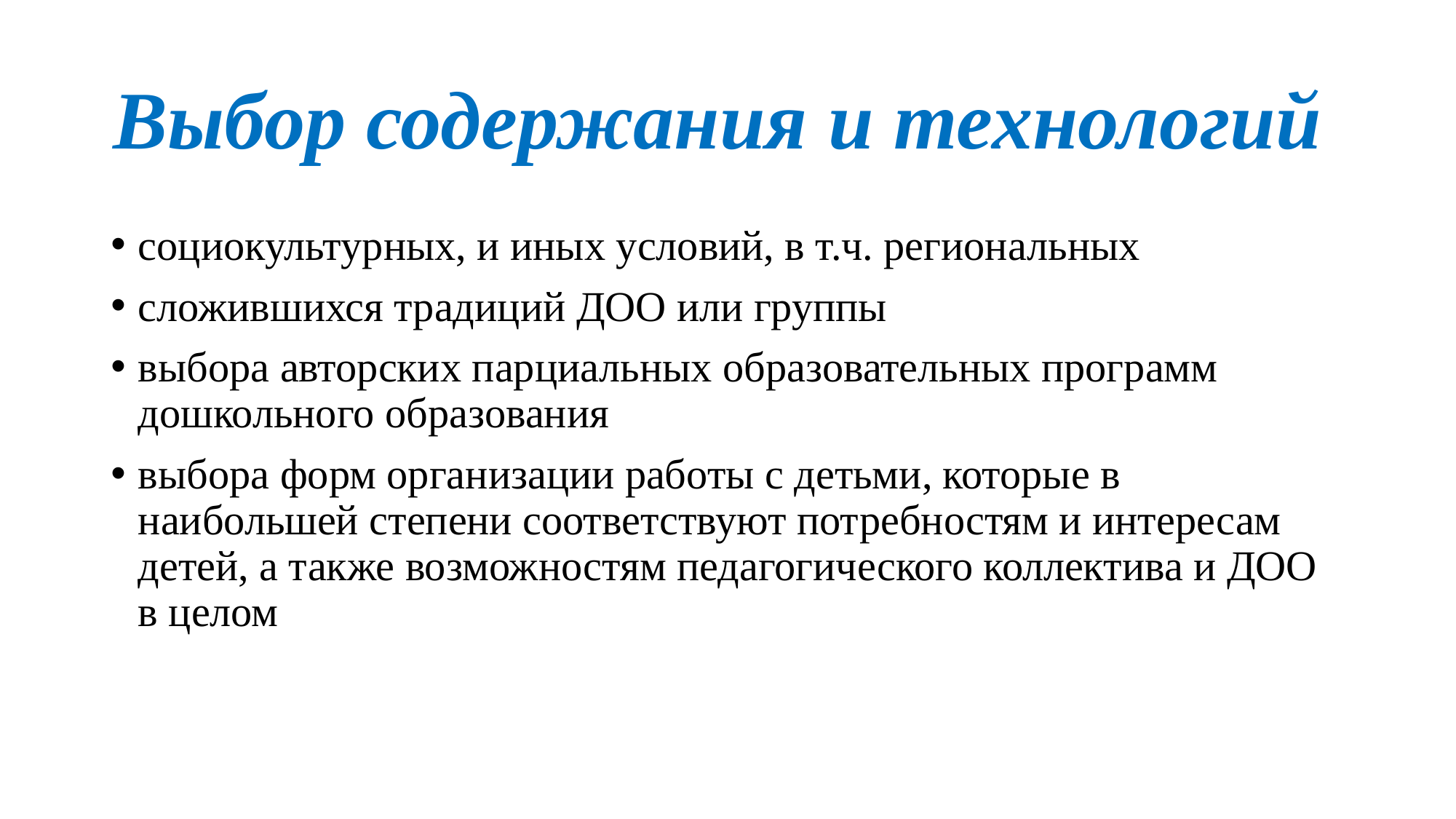

# Выбор содержания и технологий
социокультурных, и иных условий, в т.ч. региональных
сложившихся традиций ДОО или группы
выбора авторских парциальных образовательных программ дошкольного образования
выбора форм организации работы с детьми, которые в наибольшей степени соответствуют потребностям и интересам детей, а также возможностям педагогического коллектива и ДОО в целом